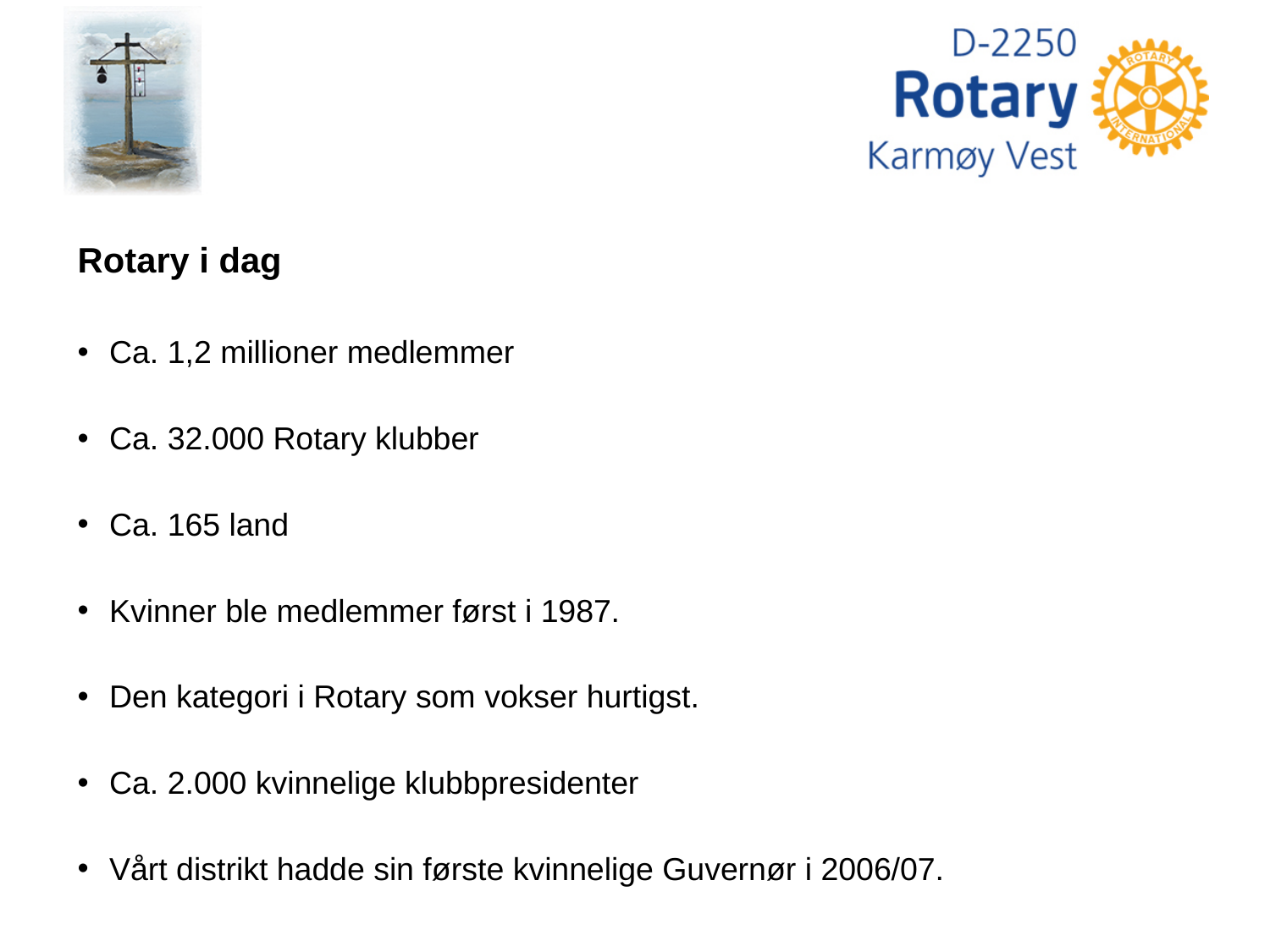

Rotary i dag
Ca. 1,2 millioner medlemmer
Ca. 32.000 Rotary klubber
Ca. 165 land
Kvinner ble medlemmer først i 1987.
Den kategori i Rotary som vokser hurtigst.
Ca. 2.000 kvinnelige klubbpresidenter
Vårt distrikt hadde sin første kvinnelige Guvernør i 2006/07.